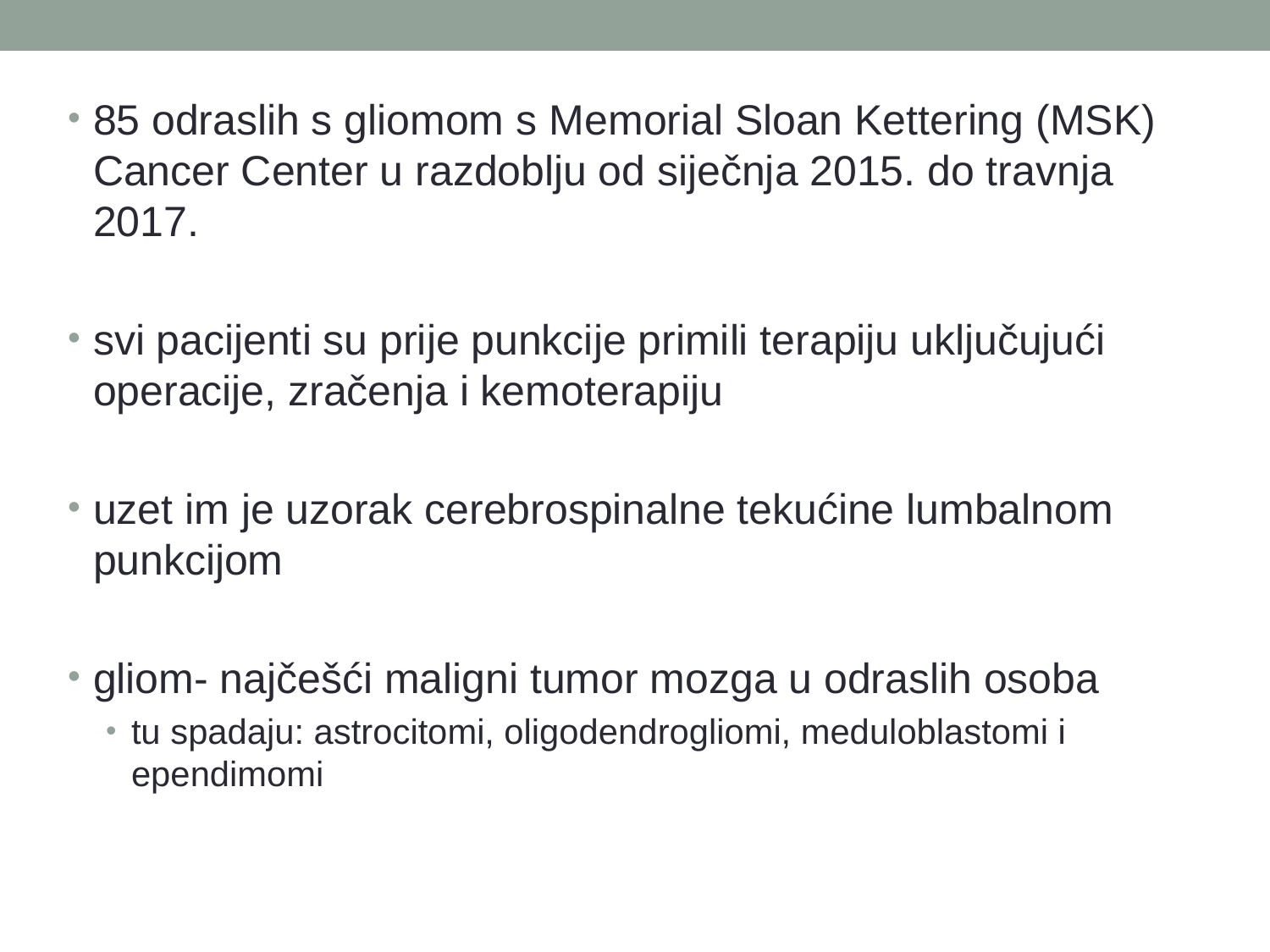

85 odraslih s gliomom s Memorial Sloan Kettering (MSK) Cancer Center u razdoblju od siječnja 2015. do travnja 2017.

svi pacijenti su prije punkcije primili terapiju uključujući operacije, zračenja i kemoterapiju

uzet im je uzorak cerebrospinalne tekućine lumbalnom punkcijom

gliom- najčešći maligni tumor mozga u odraslih osoba
tu spadaju: astrocitomi, oligodendrogliomi, meduloblastomi i ependimomi